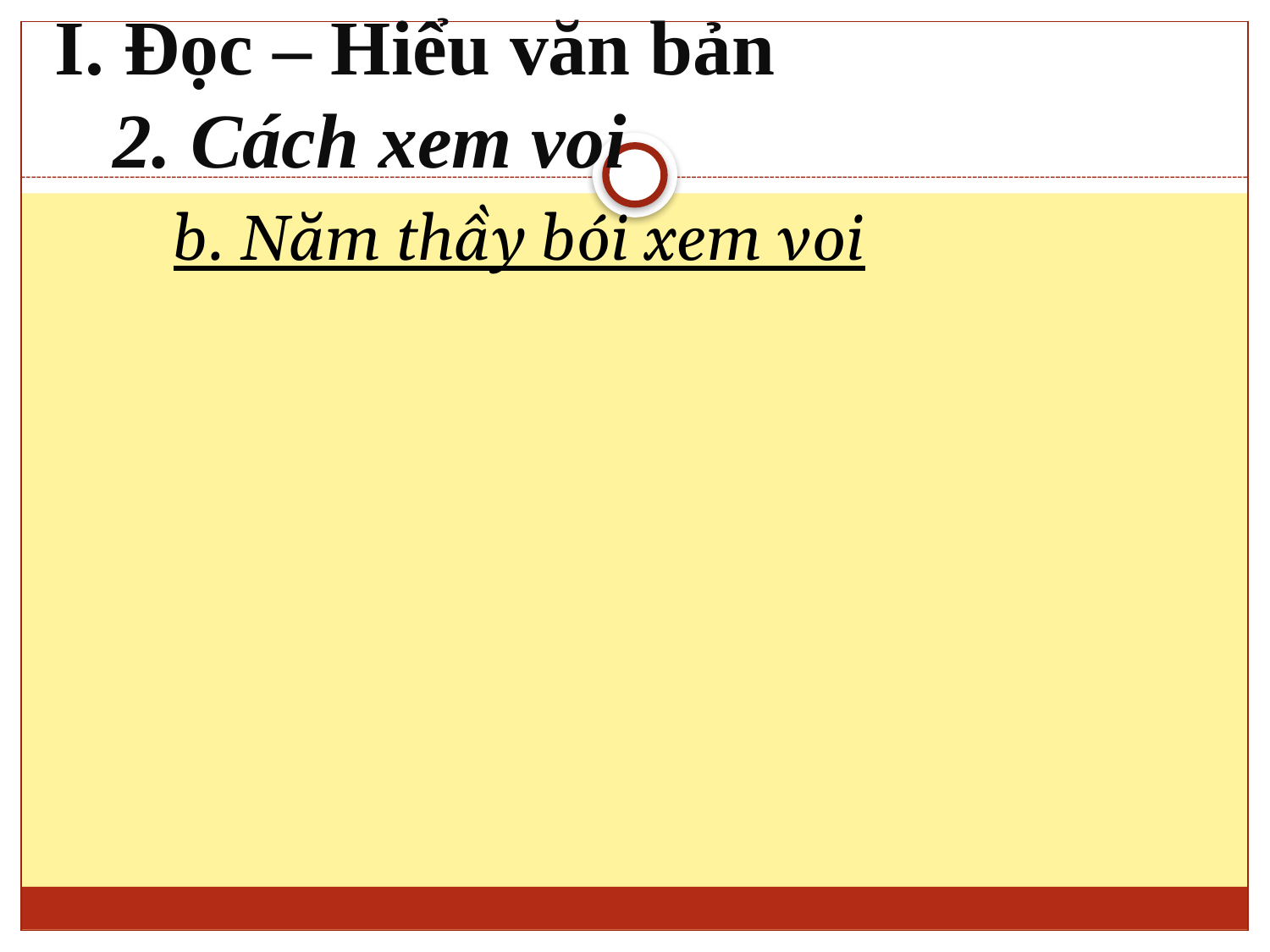

# I. Đọc – Hiểu văn bản 2. Cách xem voi
b. Năm thầy bói xem voi